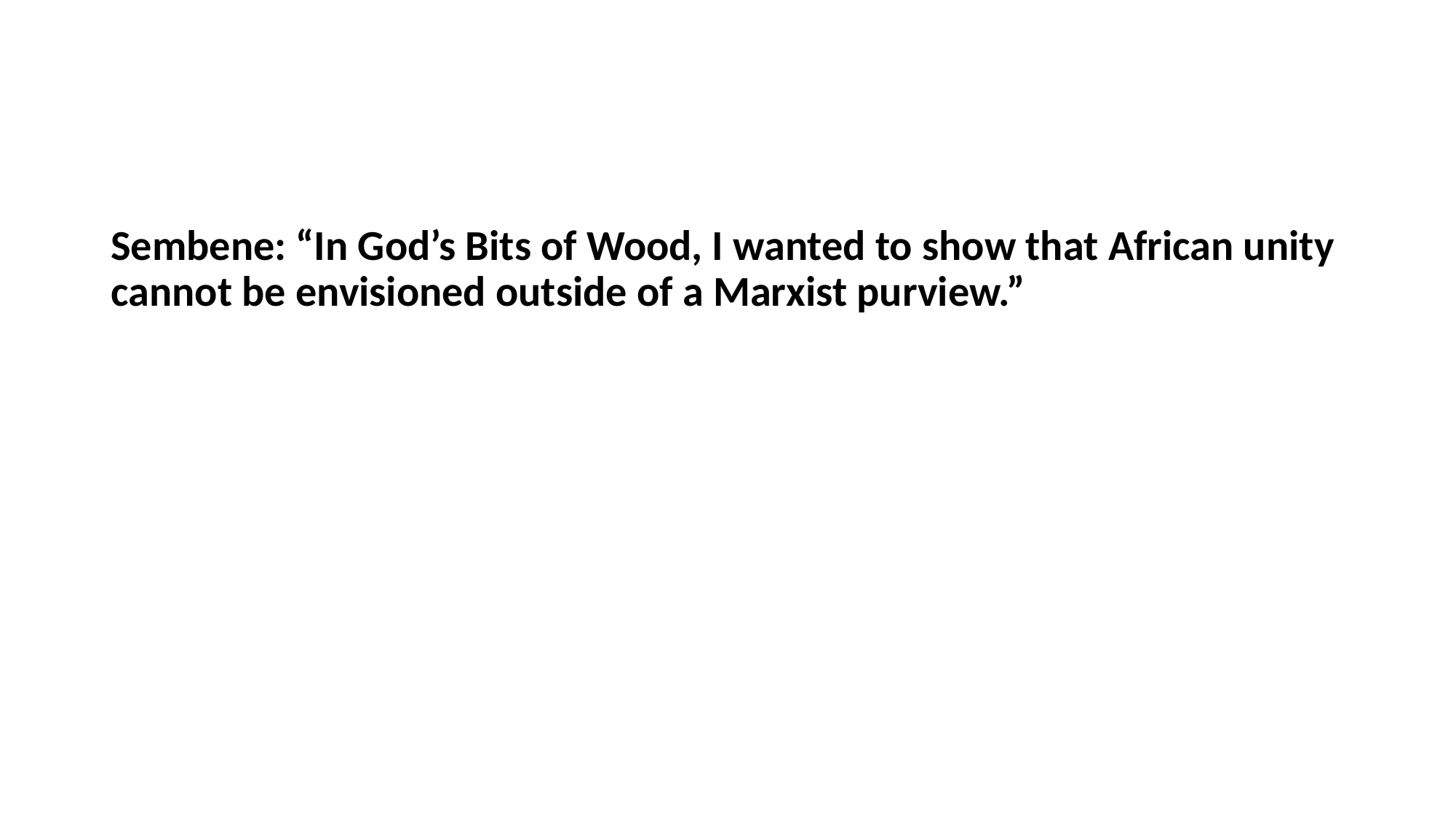

#
Sembene: “In God’s Bits of Wood, I wanted to show that African unity cannot be envisioned outside of a Marxist purview.”